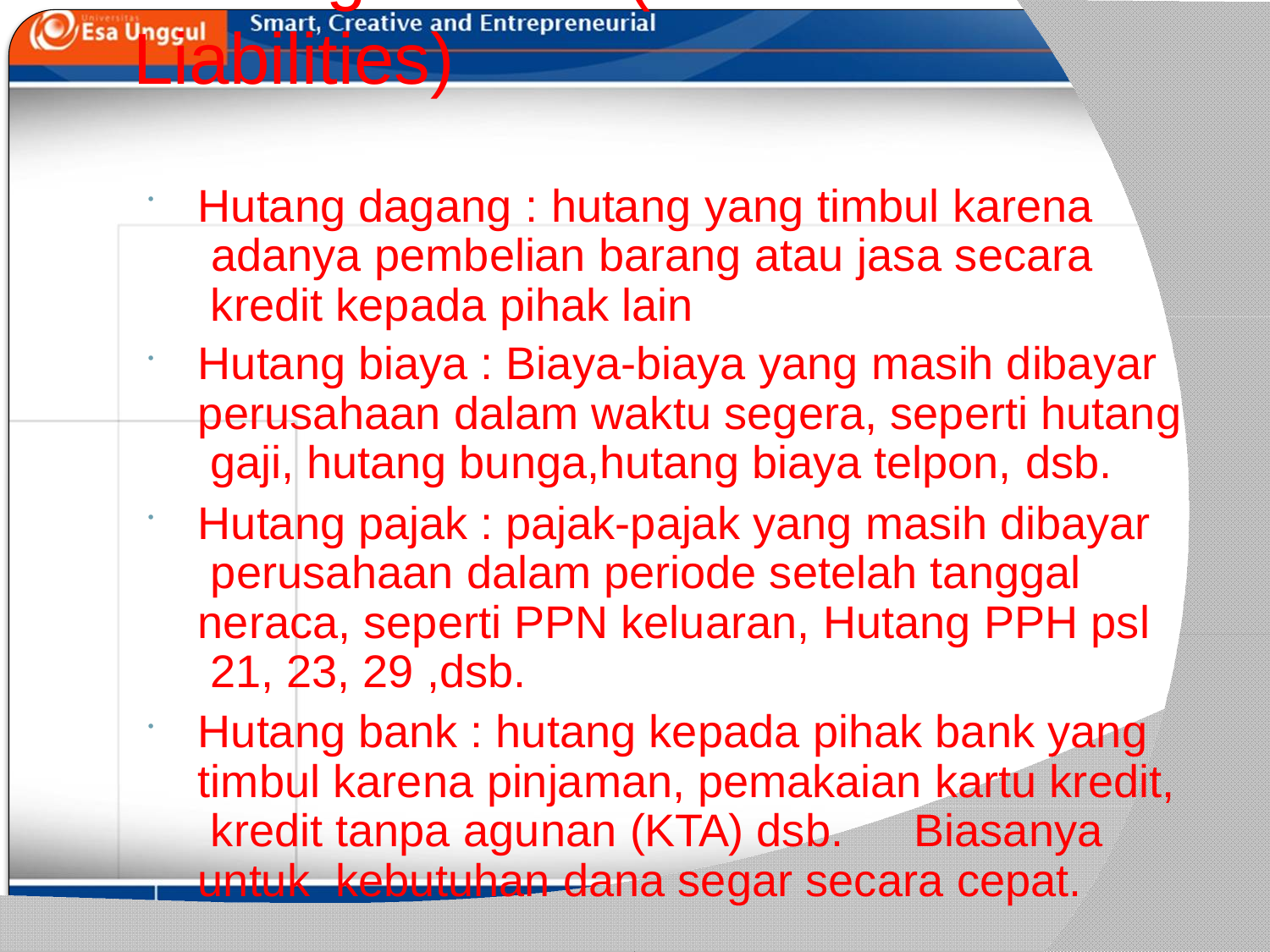

# Hutang Lancar (Current Liabilities)
Hutang dagang : hutang yang timbul karena  adanya pembelian barang atau jasa secara  kredit kepada pihak lain
Hutang biaya : Biaya-biaya yang masih dibayar  perusahaan dalam waktu segera, seperti hutang  gaji, hutang bunga,hutang biaya telpon, dsb.
Hutang pajak : pajak-pajak yang masih dibayar  perusahaan dalam periode setelah tanggal  neraca, seperti PPN keluaran, Hutang PPH psl  21, 23, 29 ,dsb.
Hutang bank : hutang kepada pihak bank yang  timbul karena pinjaman, pemakaian kartu kredit,  kredit tanpa agunan (KTA) dsb.	Biasanya untuk  kebutuhan dana segar secara cepat.